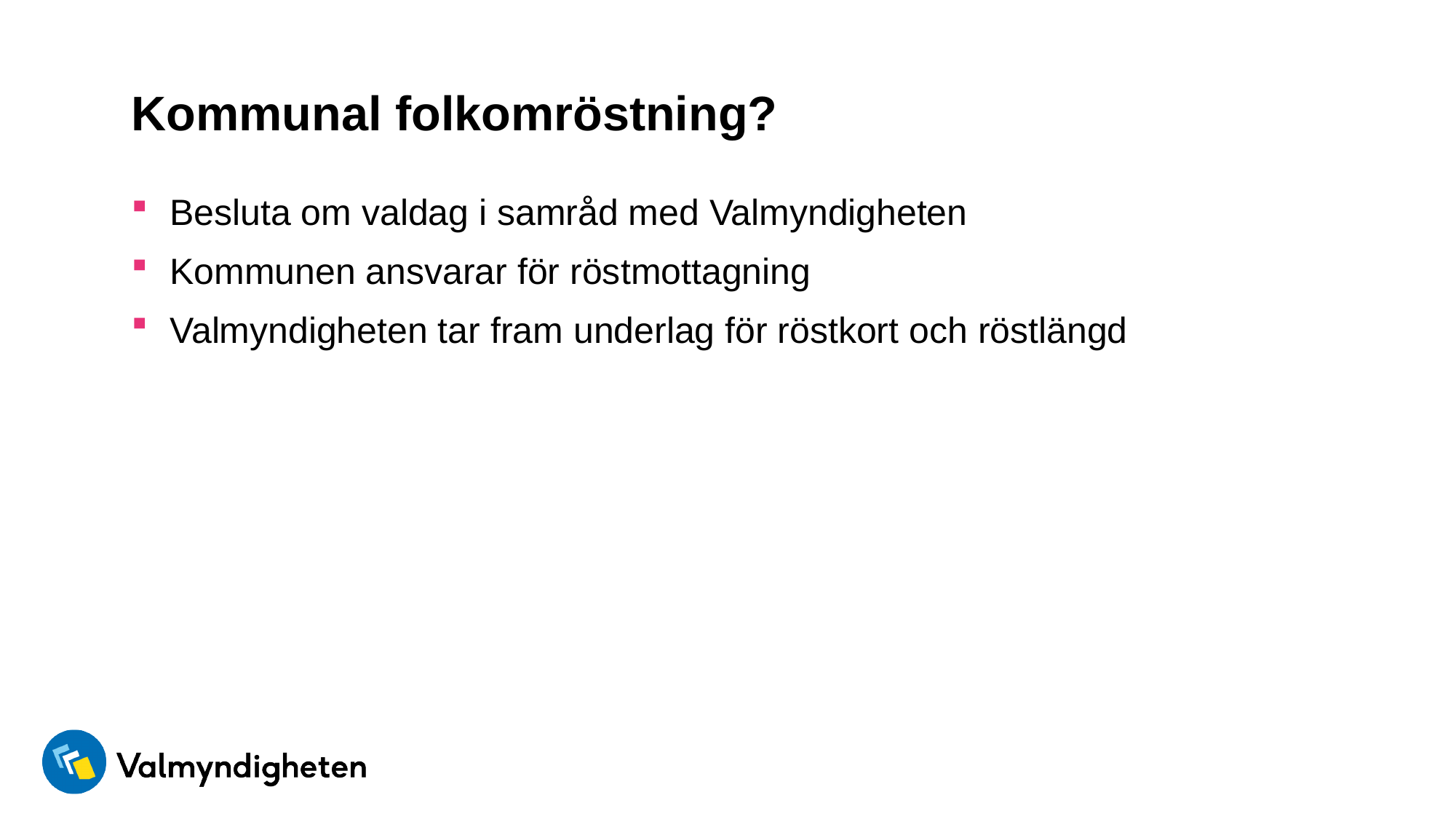

# Kommunal folkomröstning?
Besluta om valdag i samråd med Valmyndigheten
Kommunen ansvarar för röstmottagning
Valmyndigheten tar fram underlag för röstkort och röstlängd